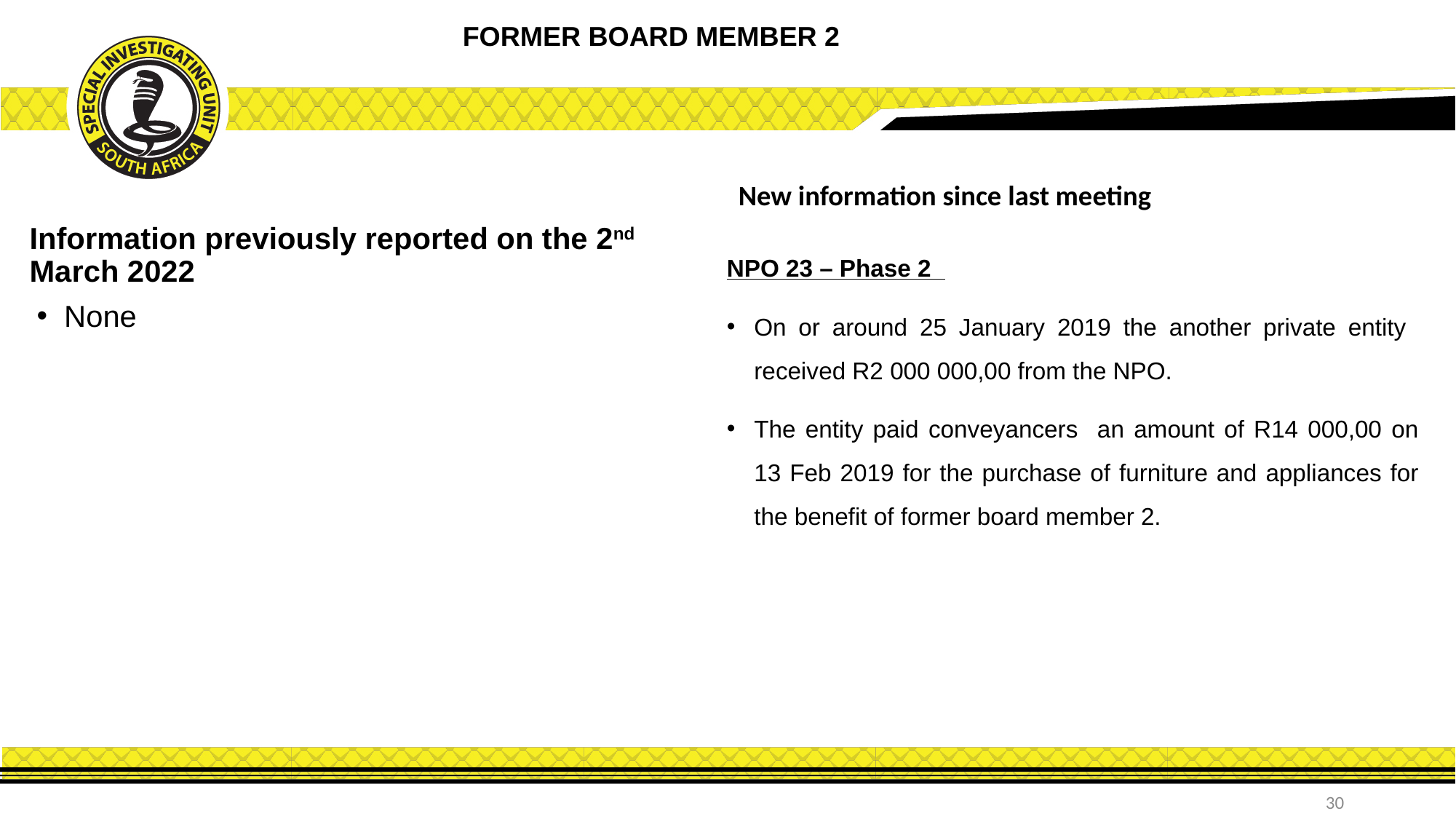

FORMER BOARD MEMBER 2
New information since last meeting
Information previously reported on the 2nd March 2022

NPO 23 – Phase 2
On or around 25 January 2019 the another private entity  received R2 000 000,00 from the NPO.
The entity paid conveyancers  an amount of R14 000,00 on 13 Feb 2019 for the purchase of furniture and appliances for the benefit of former board member 2.
None
30